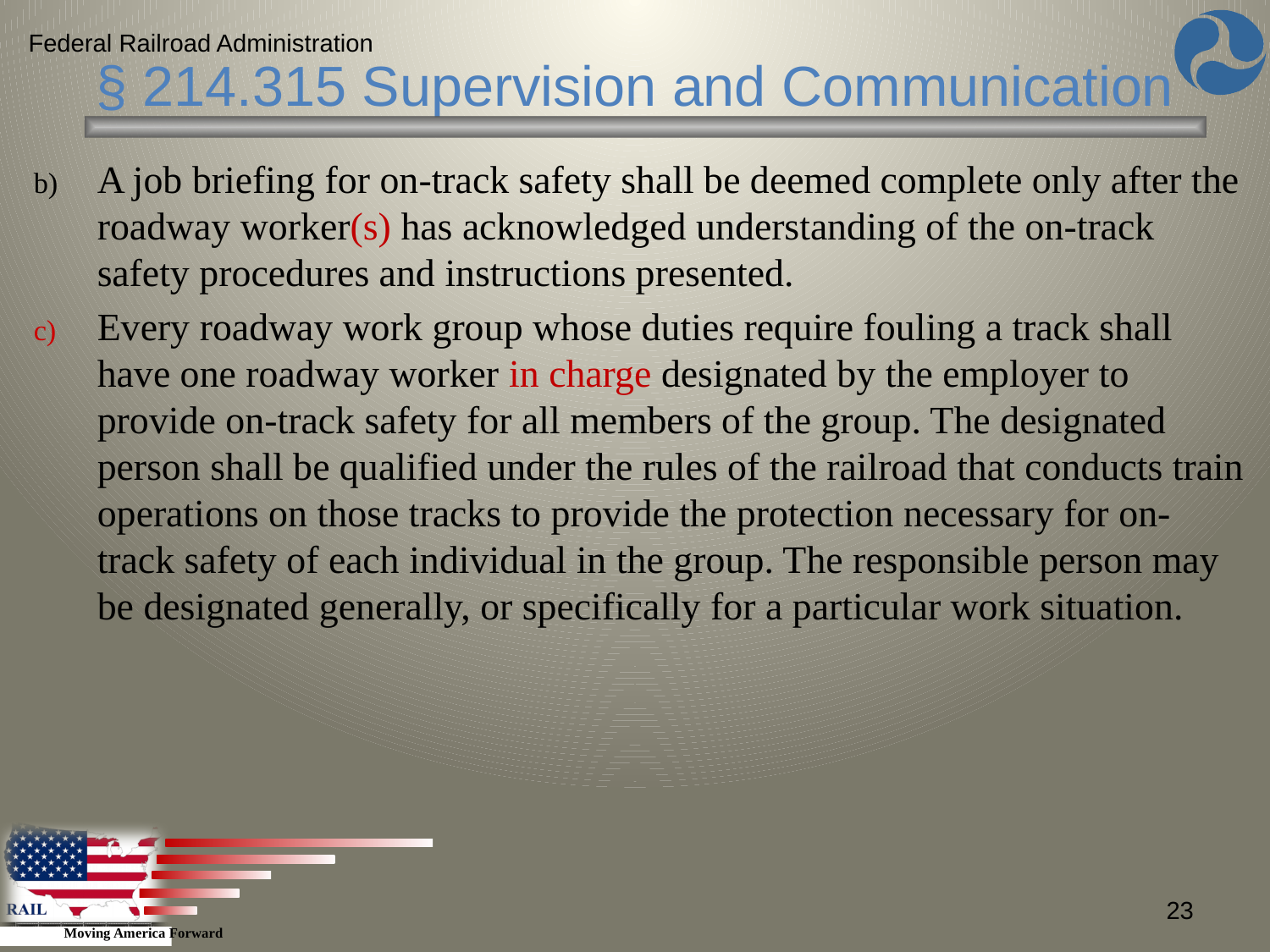

Federal Railroad Administration
§ 214.315 Supervision and Communication

A job briefing for on-track safety shall be deemed complete only after the roadway worker(s) has acknowledged understanding of the on-track safety procedures and instructions presented.
Every roadway work group whose duties require fouling a track shall have one roadway worker in charge designated by the employer to provide on-track safety for all members of the group. The designated person shall be qualified under the rules of the railroad that conducts train operations on those tracks to provide the protection necessary for on-track safety of each individual in the group. The responsible person may be designated generally, or specifically for a particular work situation.
23